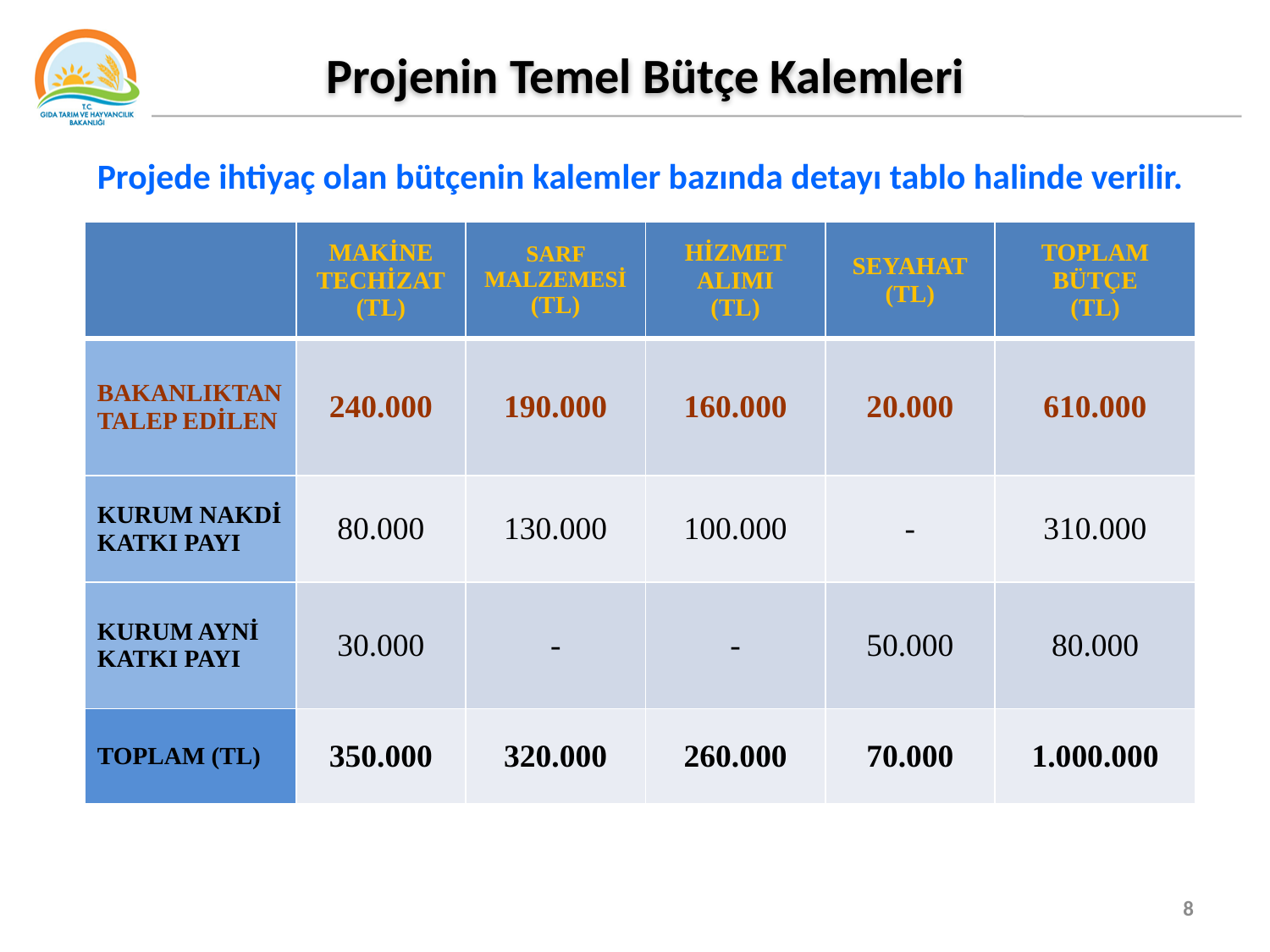

# Projenin Temel Bütçe Kalemleri
Projede ihtiyaç olan bütçenin kalemler bazında detayı tablo halinde verilir.
|  | MAKİNE TECHİZAT (TL) | SARF MALZEMESİ (TL) | HİZMET ALIMI (TL) | SEYAHAT (TL) | TOPLAM BÜTÇE (TL) |
| --- | --- | --- | --- | --- | --- |
| BAKANLIKTAN TALEP EDİLEN | 240.000 | 190.000 | 160.000 | 20.000 | 610.000 |
| KURUM NAKDİ KATKI PAYI | 80.000 | 130.000 | 100.000 | - | 310.000 |
| KURUM AYNİ KATKI PAYI | 30.000 | - | - | 50.000 | 80.000 |
| TOPLAM (TL) | 350.000 | 320.000 | 260.000 | 70.000 | 1.000.000 |
8